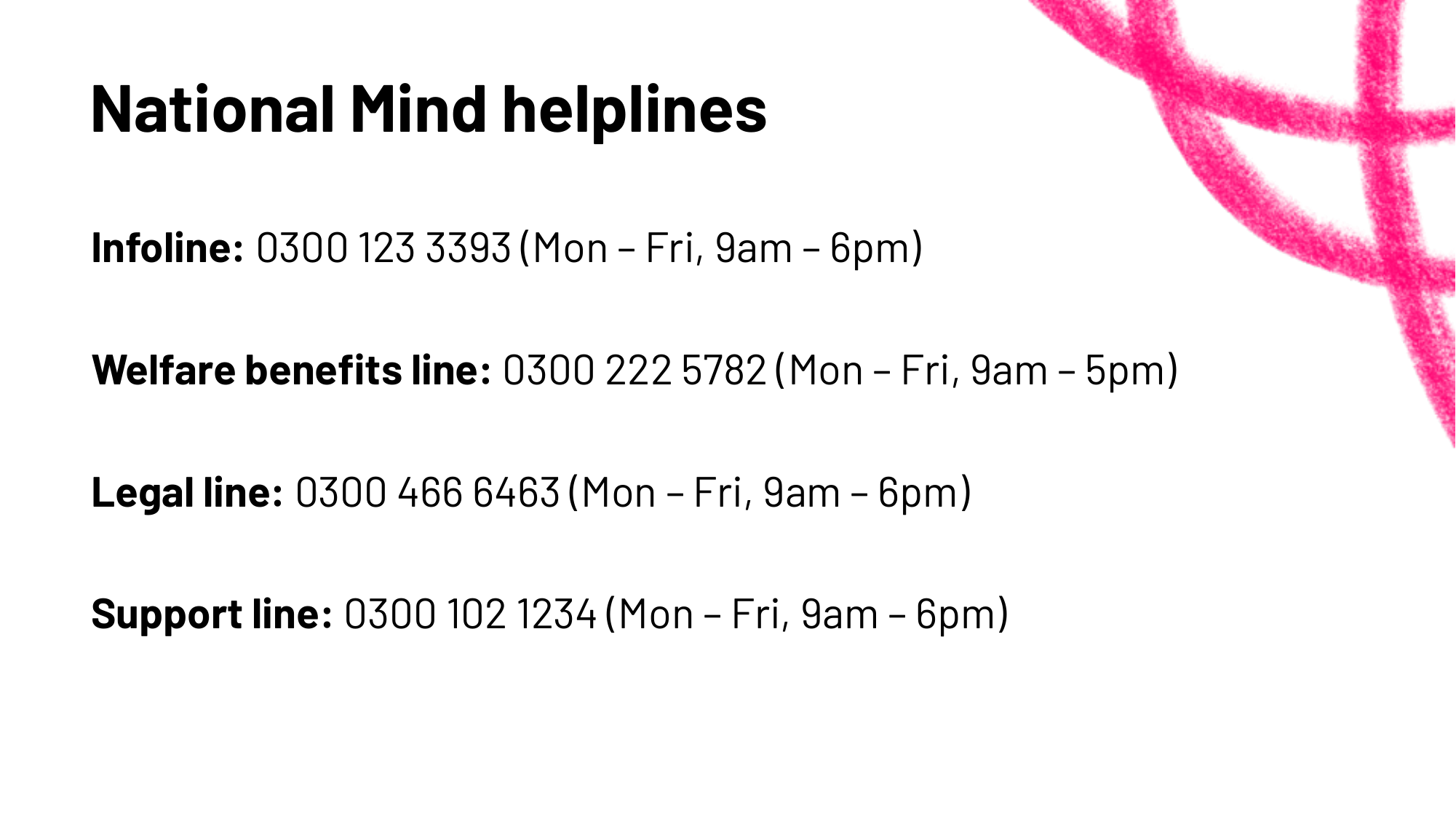

# National Mind helplines
Infoline: 0300 123 3393 (Mon – Fri, 9am – 6pm)

Welfare benefits line: 0300 222 5782 (Mon – Fri, 9am – 5pm)

Legal line: 0300 466 6463 (Mon – Fri, 9am – 6pm)

Support line: 0300 102 1234 (Mon – Fri, 9am – 6pm)